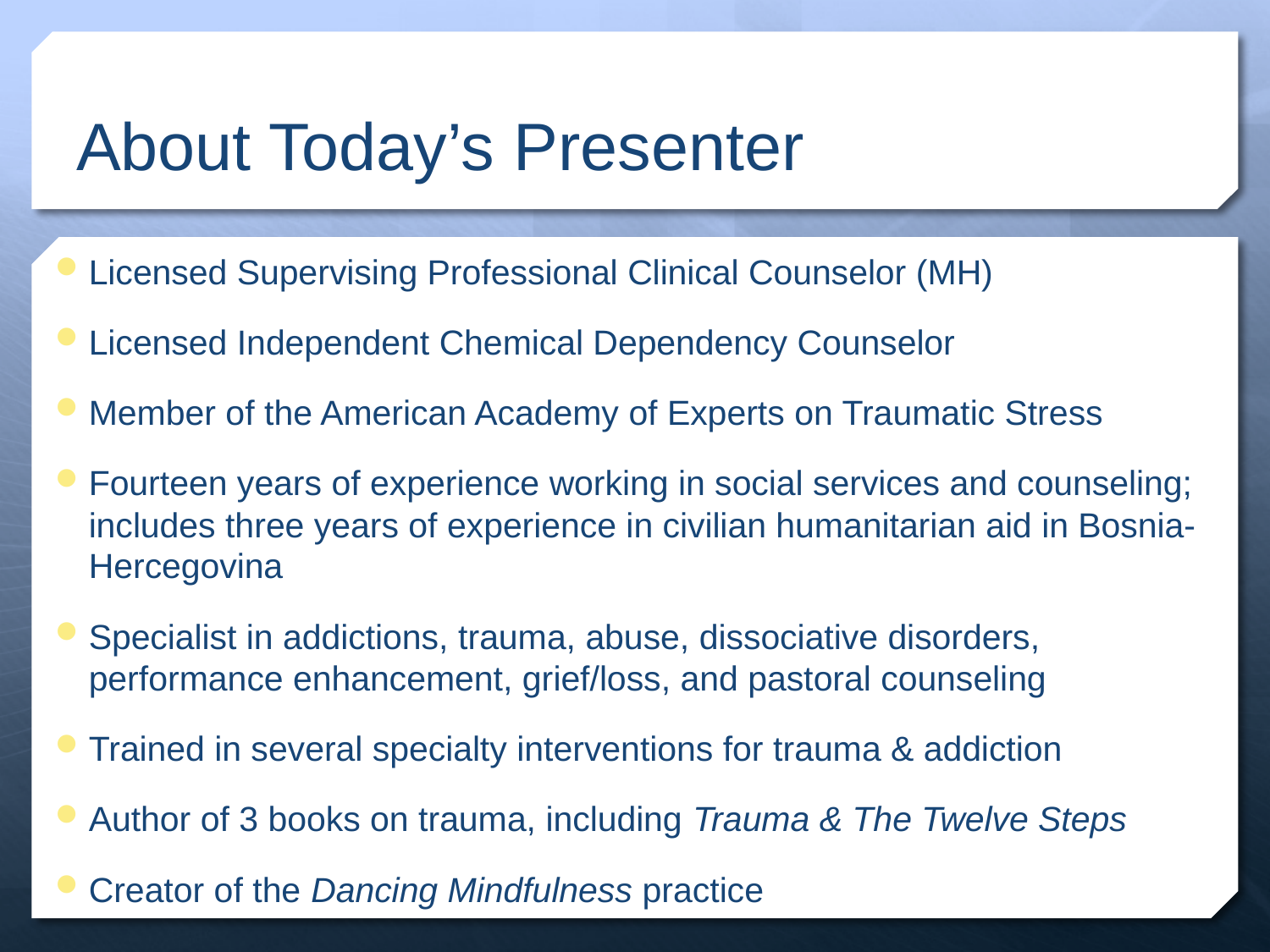

# About Today’s Presenter
Licensed Supervising Professional Clinical Counselor (MH)
Licensed Independent Chemical Dependency Counselor
Member of the American Academy of Experts on Traumatic Stress
Fourteen years of experience working in social services and counseling; includes three years of experience in civilian humanitarian aid in Bosnia-Hercegovina
Specialist in addictions, trauma, abuse, dissociative disorders, performance enhancement, grief/loss, and pastoral counseling
Trained in several specialty interventions for trauma & addiction
Author of 3 books on trauma, including Trauma & The Twelve Steps
Creator of the Dancing Mindfulness practice